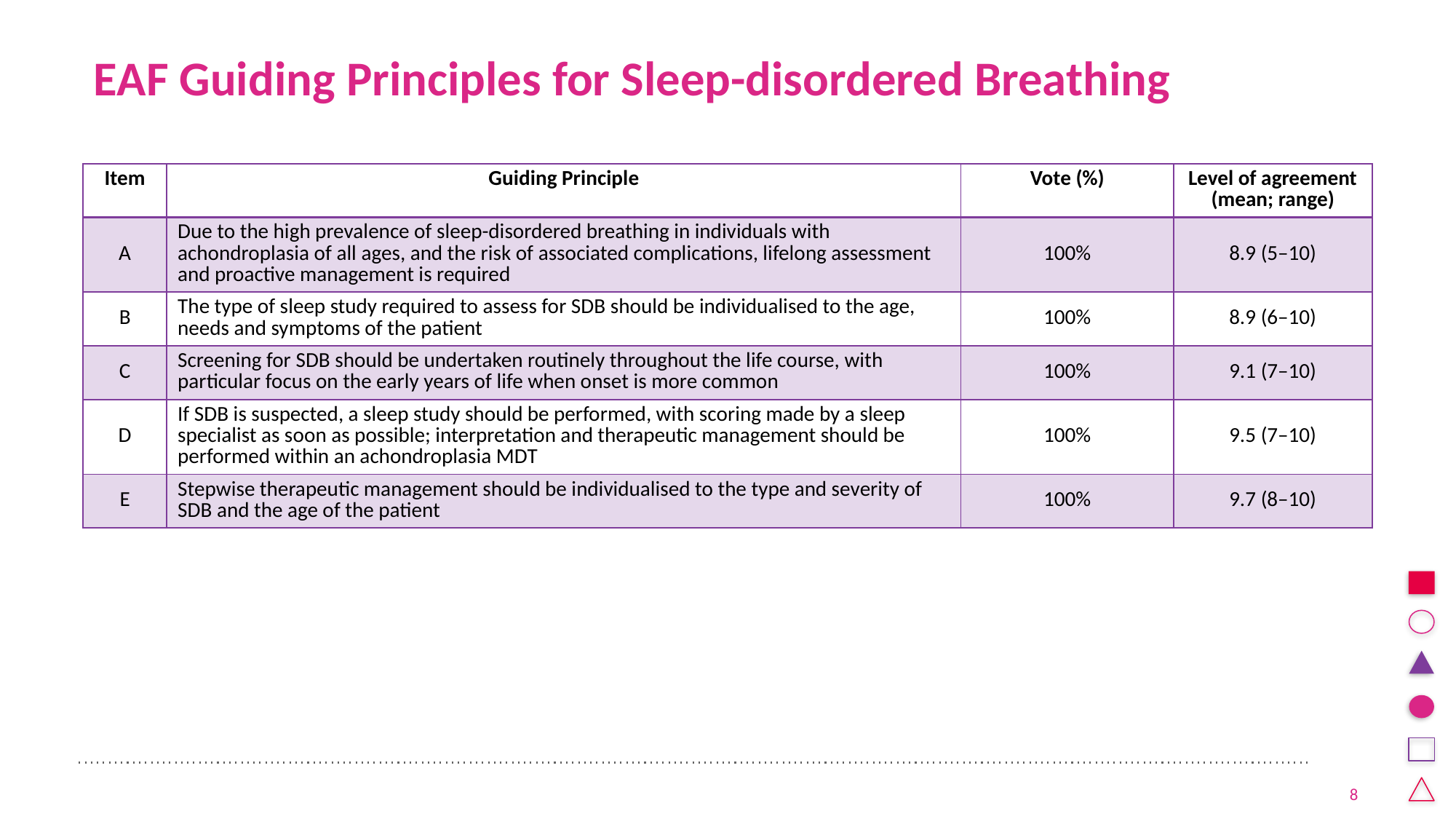

# EAF Guiding Principles for Sleep-disordered Breathing
| Item | Guiding Principle | Vote (%) | Level of agreement (mean; range) |
| --- | --- | --- | --- |
| A | Due to the high prevalence of sleep-disordered breathing in individuals with achondroplasia of all ages, and the risk of associated complications, lifelong assessment and proactive management is required | 100% | 8.9 (5–10) |
| B | The type of sleep study required to assess for SDB should be individualised to the age, needs and symptoms of the patient | 100% | 8.9 (6–10) |
| C | Screening for SDB should be undertaken routinely throughout the life course, with particular focus on the early years of life when onset is more common | 100% | 9.1 (7–10) |
| D | If SDB is suspected, a sleep study should be performed, with scoring made by a sleep specialist as soon as possible; interpretation and therapeutic management should be performed within an achondroplasia MDT | 100% | 9.5 (7–10) |
| E | Stepwise therapeutic management should be individualised to the type and severity of SDB and the age of the patient | 100% | 9.7 (8–10) |

8